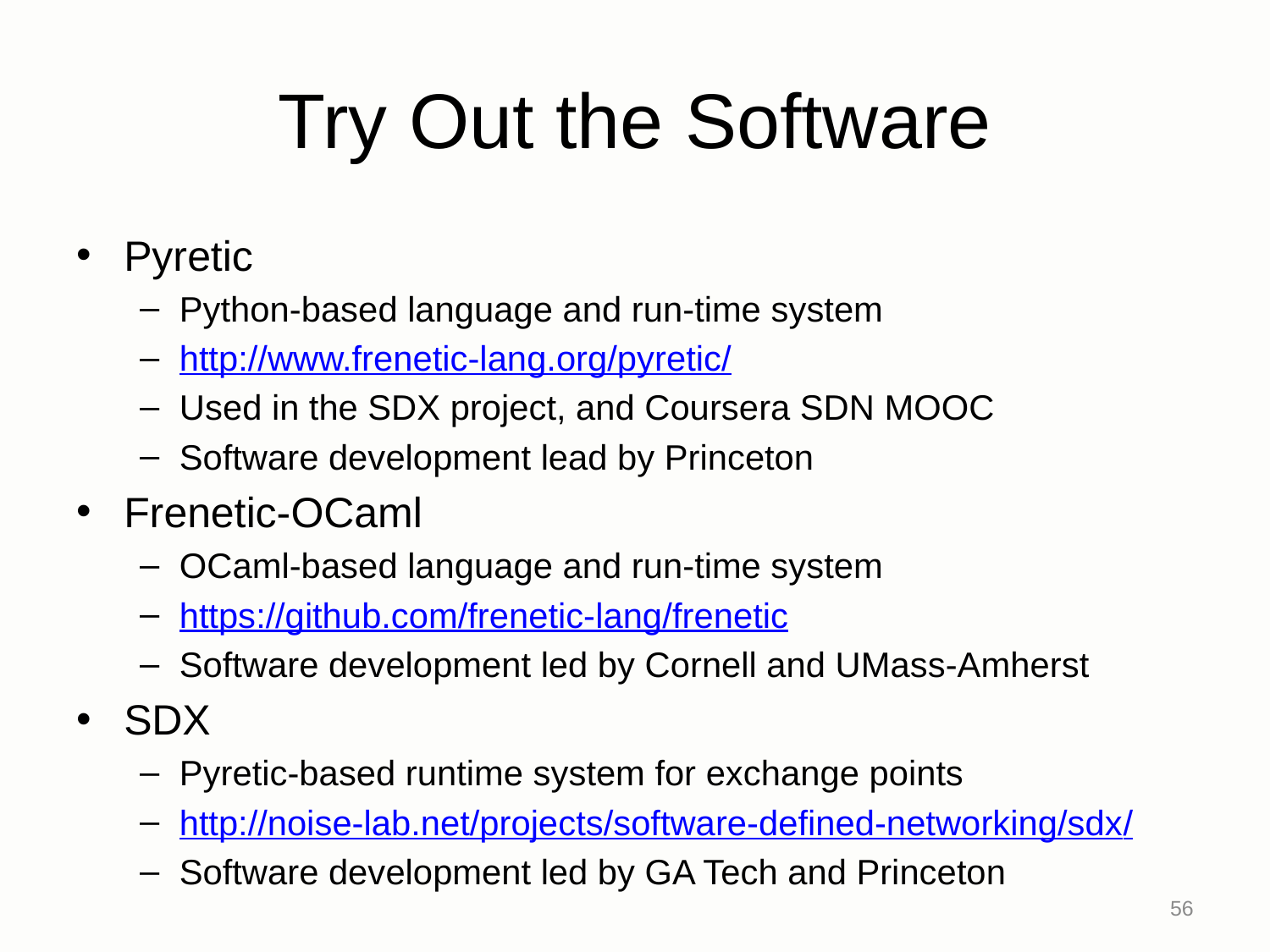

# Try Out the Software
Pyretic
Python-based language and run-time system
http://www.frenetic-lang.org/pyretic/
Used in the SDX project, and Coursera SDN MOOC
Software development lead by Princeton
Frenetic-OCaml
OCaml-based language and run-time system
https://github.com/frenetic-lang/frenetic
Software development led by Cornell and UMass-Amherst
SDX
Pyretic-based runtime system for exchange points
http://noise-lab.net/projects/software-defined-networking/sdx/
Software development led by GA Tech and Princeton

56